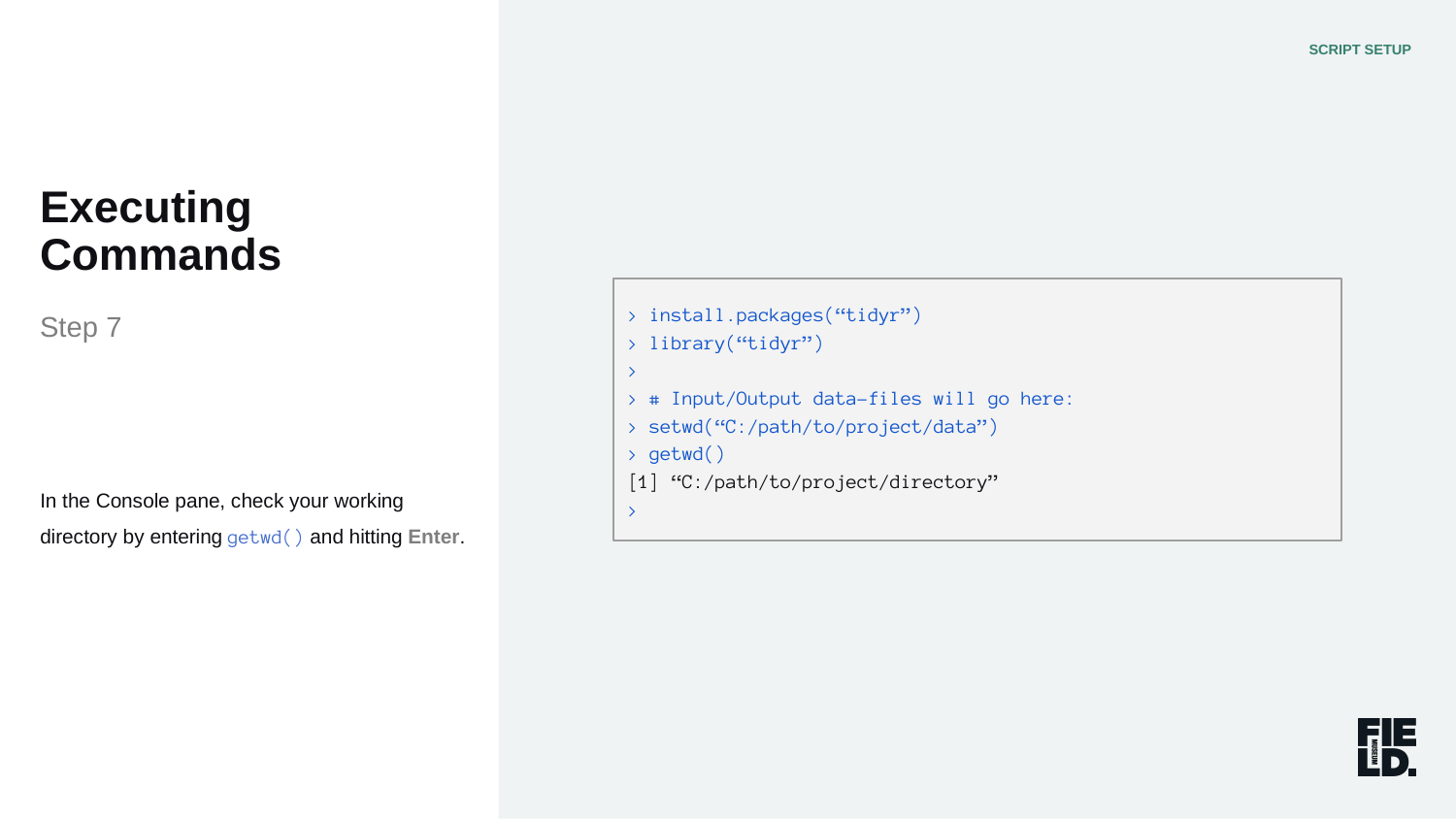

SCRIPT SETUP
Executing Commands
> install.packages(“tidyr”)
> library(“tidyr”)
>
> # Input/Output data-files will go here:
> setwd(“C:/path/to/project/data”)
> getwd()
[1] “C:/path/to/project/directory”
>
Step 7
In the Console pane, check your working directory by entering getwd() and hitting Enter.